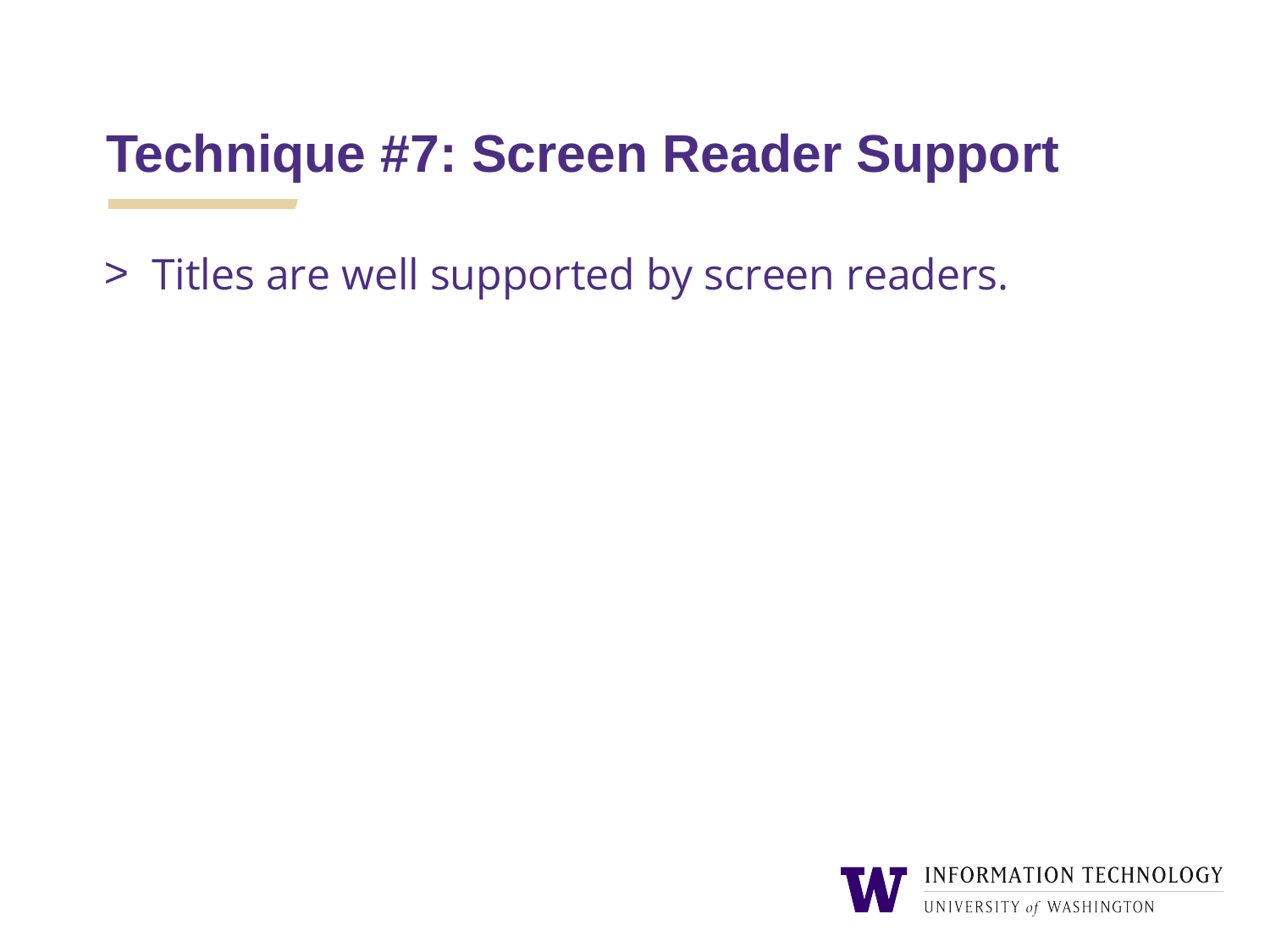

# Technique #7: Screen Reader Support
Titles are well supported by screen readers.